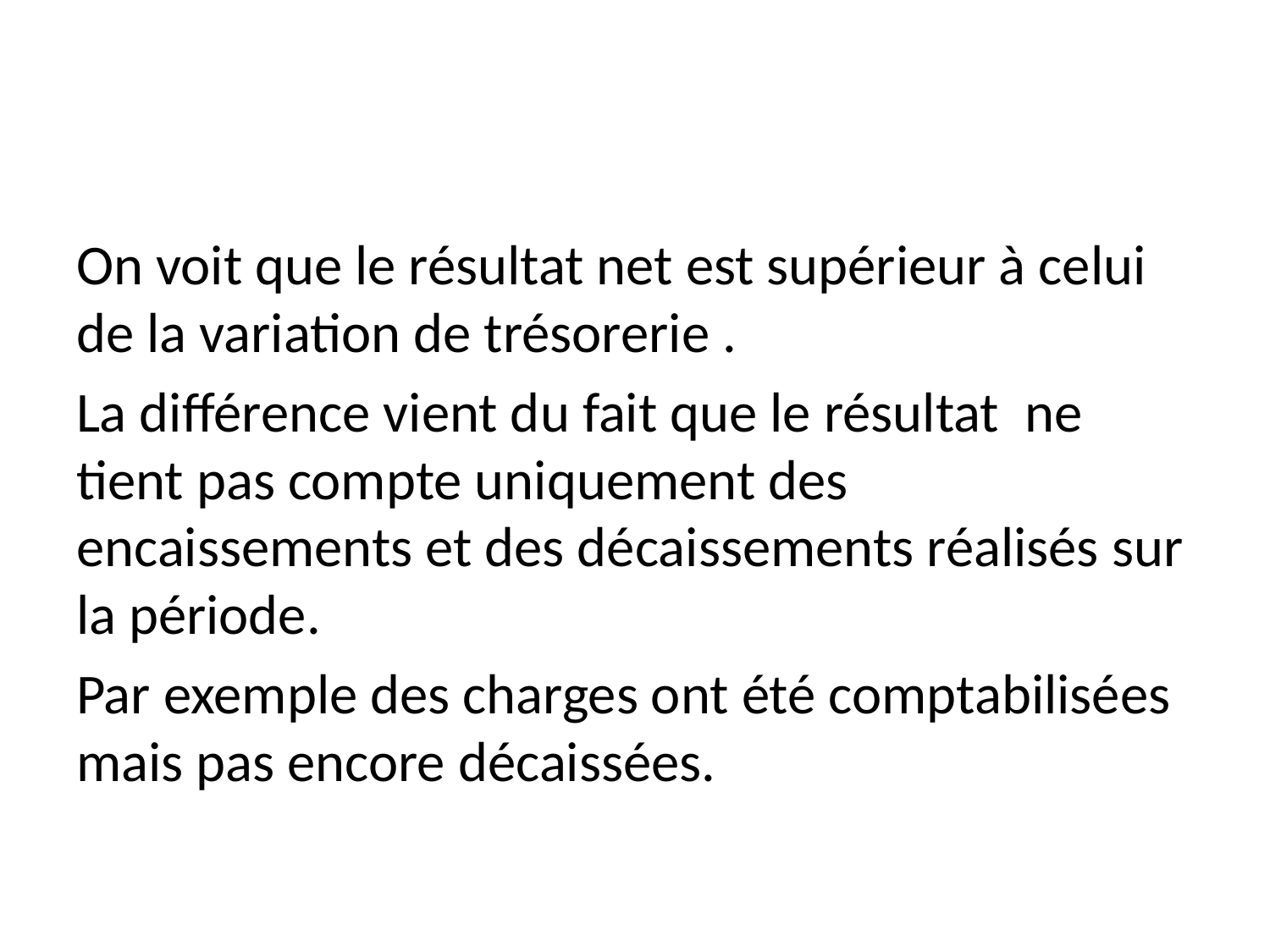

#
On voit que le résultat net est supérieur à celui de la variation de trésorerie .
La différence vient du fait que le résultat  ne tient pas compte uniquement des encaissements et des décaissements réalisés sur la période.
Par exemple des charges ont été comptabilisées mais pas encore décaissées.